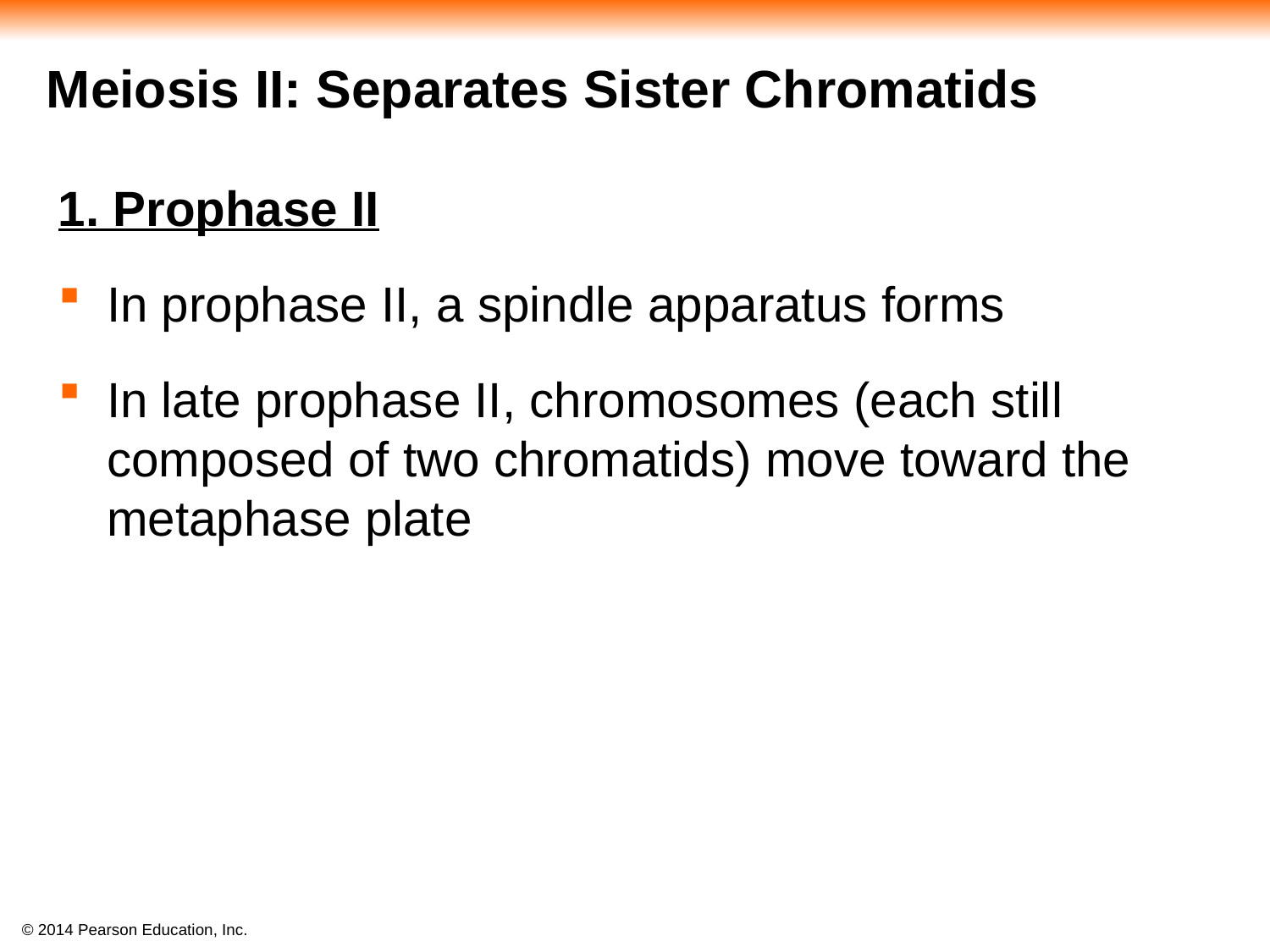

#
Meiosis II: Separates Sister Chromatids
1. Prophase II
In prophase II, a spindle apparatus forms
In late prophase II, chromosomes (each still composed of two chromatids) move toward the metaphase plate